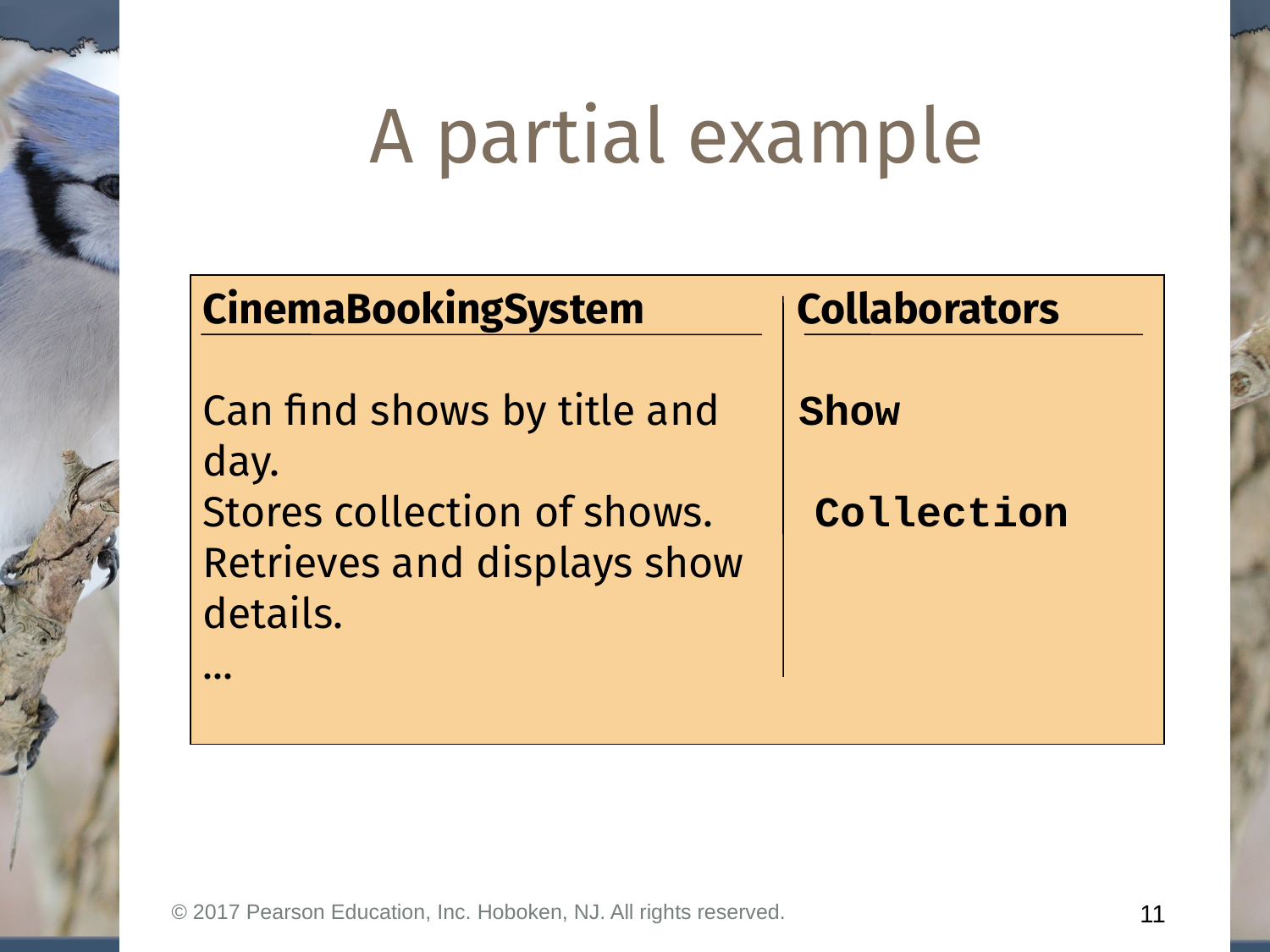

# A partial example
CinemaBookingSystem      Collaborators
Can find shows by title and       Show
day.
Stores collection of shows.    Collection
Retrieves and displays show
details.
...

© 2017 Pearson Education, Inc. Hoboken, NJ. All rights reserved.